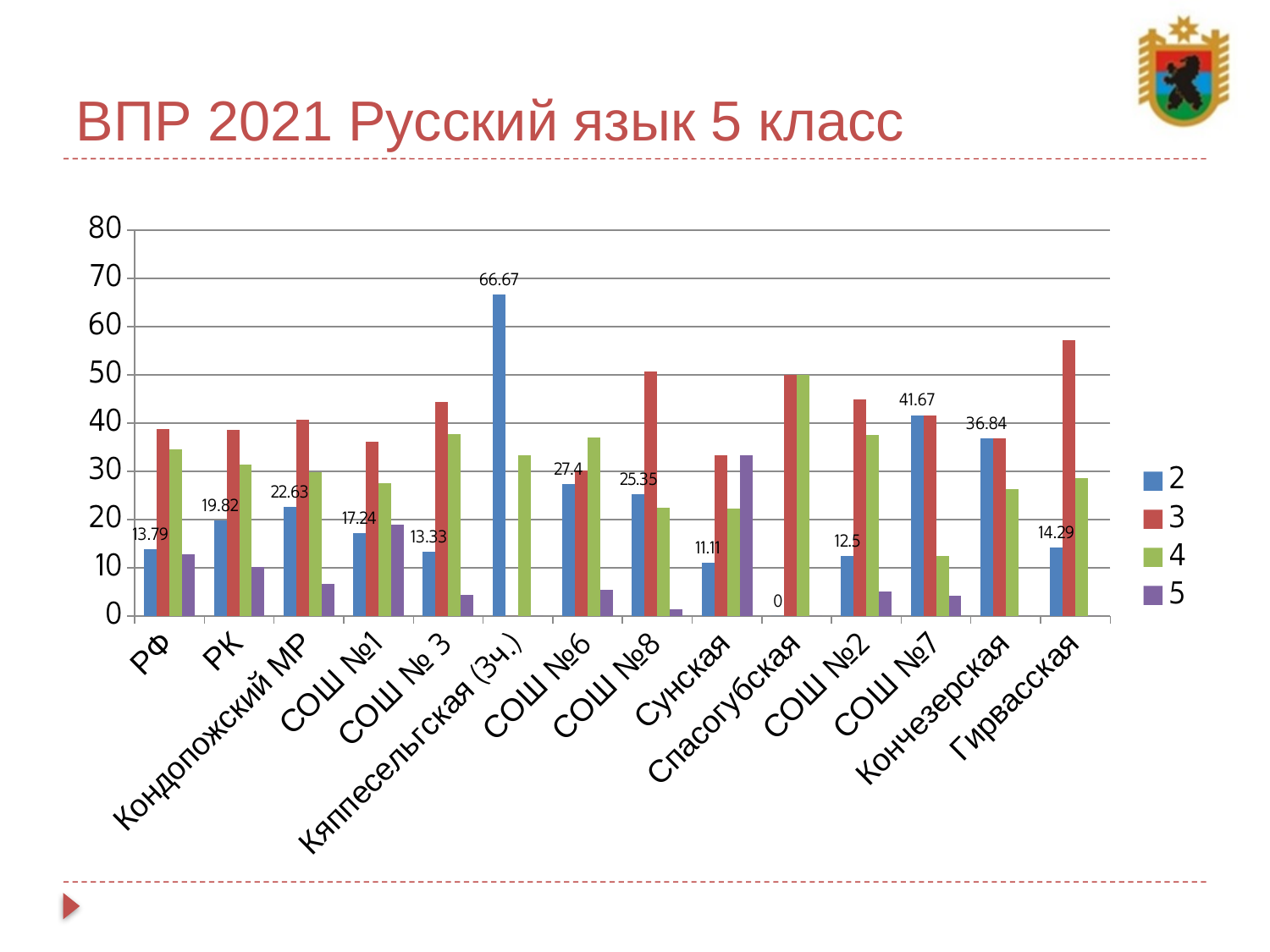

# ВПР 2021 Русский язык 5 класс

### Chart

| Category | 2 | 3 | 4 | 5 |
|---|---|---|---|---|
| РФ | 13.79 | 38.87 | 34.51 | 12.84 |
| РК | 19.82 | 38.6 | 31.39 | 10.19 |
| Кондопожский МР | 22.63 | 40.78 | 29.89 | 6.7 |
| СОШ №1 | 17.24 | 36.21 | 27.59 | 18.97 |
| СОШ № 3 | 13.33 | 44.44 | 37.78 | 4.44 |
| Кяппесельгская (3ч.) | 66.67 | 0.0 | 33.33 | 0.0 |
| СОШ №6 | 27.4 | 30.14 | 36.99 | 5.48 |
| СОШ №8 | 25.35 | 50.7 | 22.54 | 1.41 |
| Сунская | 11.11 | 33.33 | 22.22 | 33.33 |
| Спасогубская | 0.0 | 50.0 | 50.0 | 0.0 |
| СОШ №2 | 12.5 | 45.0 | 37.5 | 5.0 |
| СОШ №7 | 41.67 | 41.67 | 12.5 | 4.17 |
| Кончезерская | 36.84 | 36.84 | 26.32 | 0.0 |
| Гирвасская | 14.29 | 57.14 | 28.57 | 0.0 |